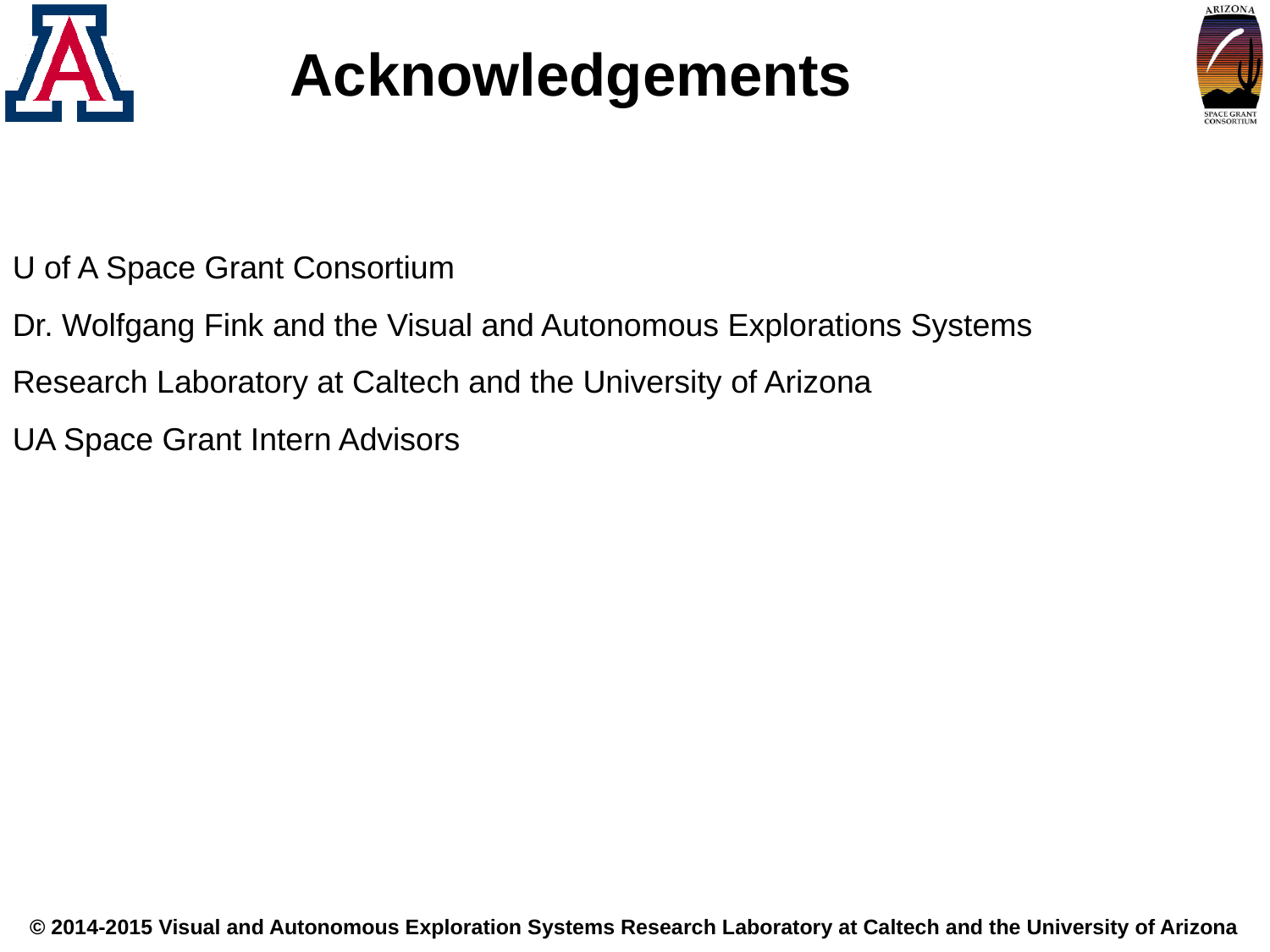

Acknowledgements
U of A Space Grant Consortium
Dr. Wolfgang Fink and the Visual and Autonomous Explorations Systems Research Laboratory at Caltech and the University of Arizona
UA Space Grant Intern Advisors